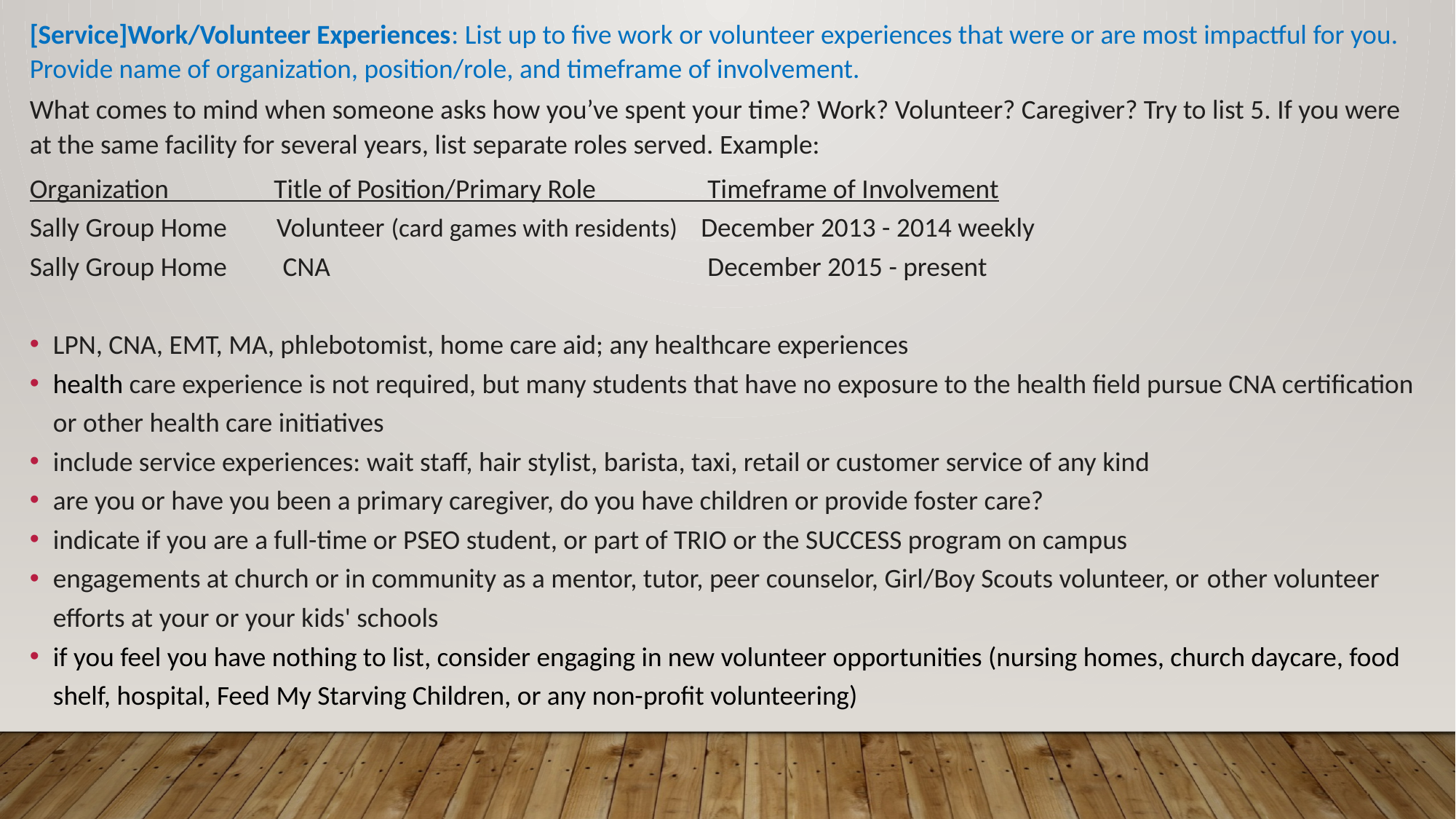

[Service]Work/Volunteer Experiences: List up to five work or volunteer experiences that were or are most impactful for you. Provide name of organization, position/role, and timeframe of involvement.
What comes to mind when someone asks how you’ve spent your time? Work? Volunteer? Caregiver? Try to list 5. If you were at the same facility for several years, list separate roles served. Example:
Organization                 Title of Position/Primary Role                  Timeframe of Involvement
Sally Group Home        Volunteer (card games with residents)    December 2013 - 2014 weekly
Sally Group Home         CNA                                                             December 2015 - present

LPN, CNA, EMT, MA, phlebotomist, home care aid; any healthcare experiences
health care experience is not required, but many students that have no exposure to the health field pursue CNA certification or other health care initiatives
include service experiences: wait staff, hair stylist, barista, taxi, retail or customer service of any kind
are you or have you been a primary caregiver, do you have children or provide foster care?
indicate if you are a full-time or PSEO student, or part of TRIO or the SUCCESS program on campus
engagements at church or in community as a mentor, tutor, peer counselor, Girl/Boy Scouts volunteer, or other volunteer efforts at your or your kids' schools
if you feel you have nothing to list, consider engaging in new volunteer opportunities (nursing homes, church daycare, food shelf, hospital, Feed My Starving Children, or any non-profit volunteering)